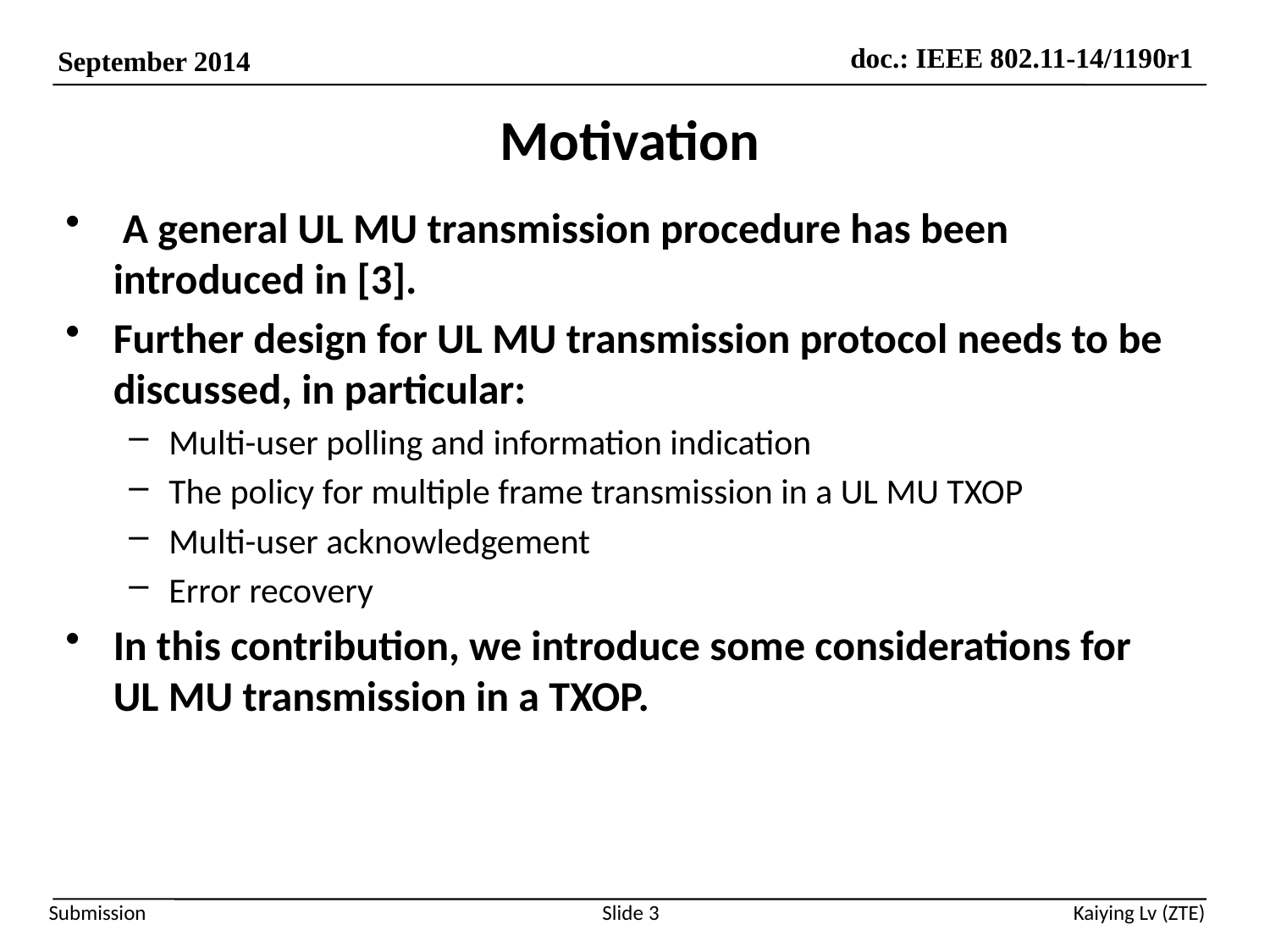

# Motivation
 A general UL MU transmission procedure has been introduced in [3].
Further design for UL MU transmission protocol needs to be discussed, in particular:
Multi-user polling and information indication
The policy for multiple frame transmission in a UL MU TXOP
Multi-user acknowledgement
Error recovery
In this contribution, we introduce some considerations for UL MU transmission in a TXOP.

Slide 3